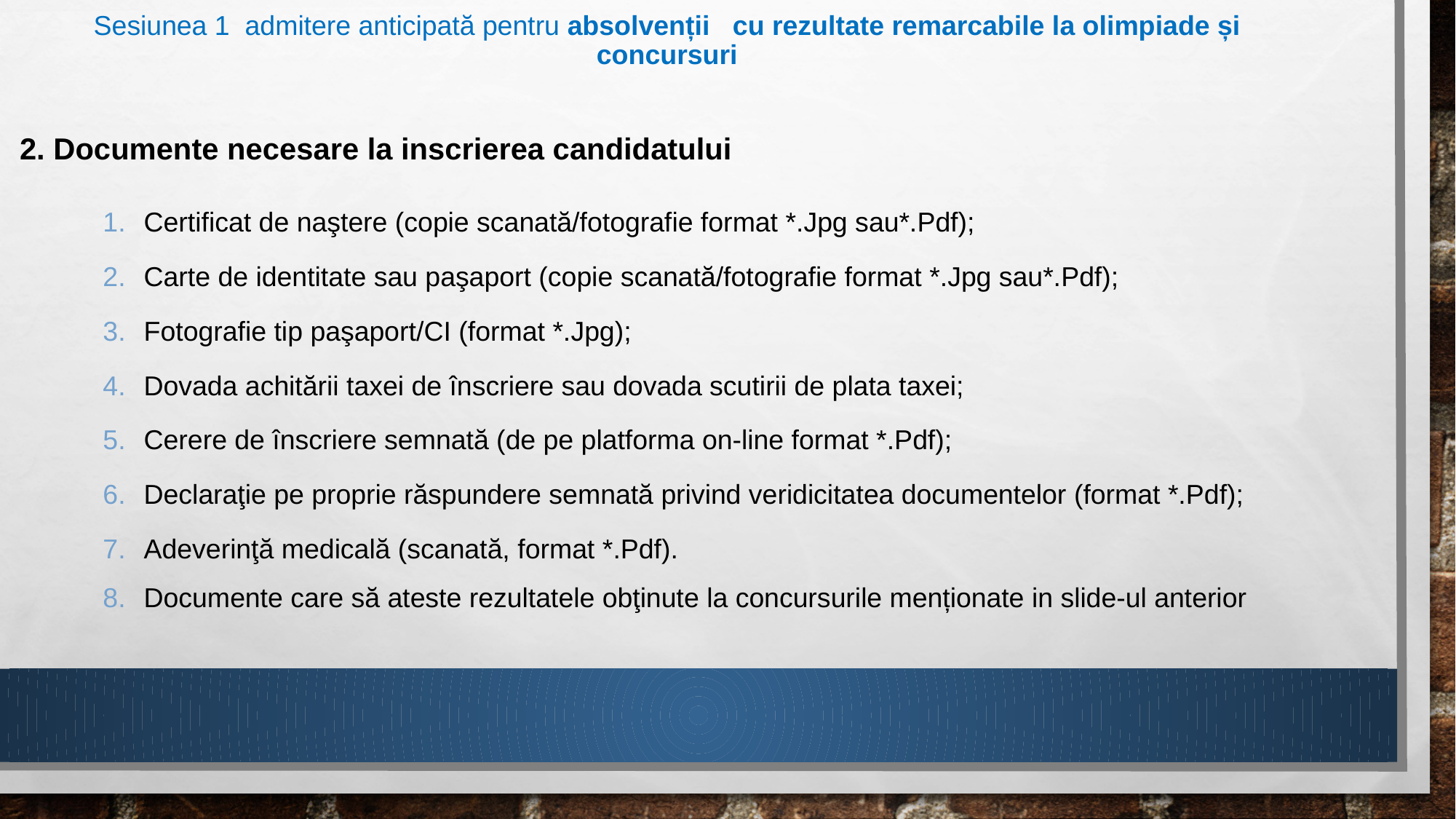

# Sesiunea 1  admitere anticipată pentru absolvenții   cu rezultate remarcabile la olimpiade și concursuri
2. Documente necesare la inscrierea candidatului
Certificat de naştere (copie scanată/fotografie format *.Jpg sau*.Pdf);
Carte de identitate sau paşaport (copie scanată/fotografie format *.Jpg sau*.Pdf);
Fotografie tip paşaport/CI (format *.Jpg);
Dovada achitării taxei de înscriere sau dovada scutirii de plata taxei;
Cerere de înscriere semnată (de pe platforma on-line format *.Pdf);
Declaraţie pe proprie răspundere semnată privind veridicitatea documentelor (format *.Pdf);
Adeverinţă medicală (scanată, format *.Pdf).
Documente care să ateste rezultatele obţinute la concursurile menționate in slide-ul anterior